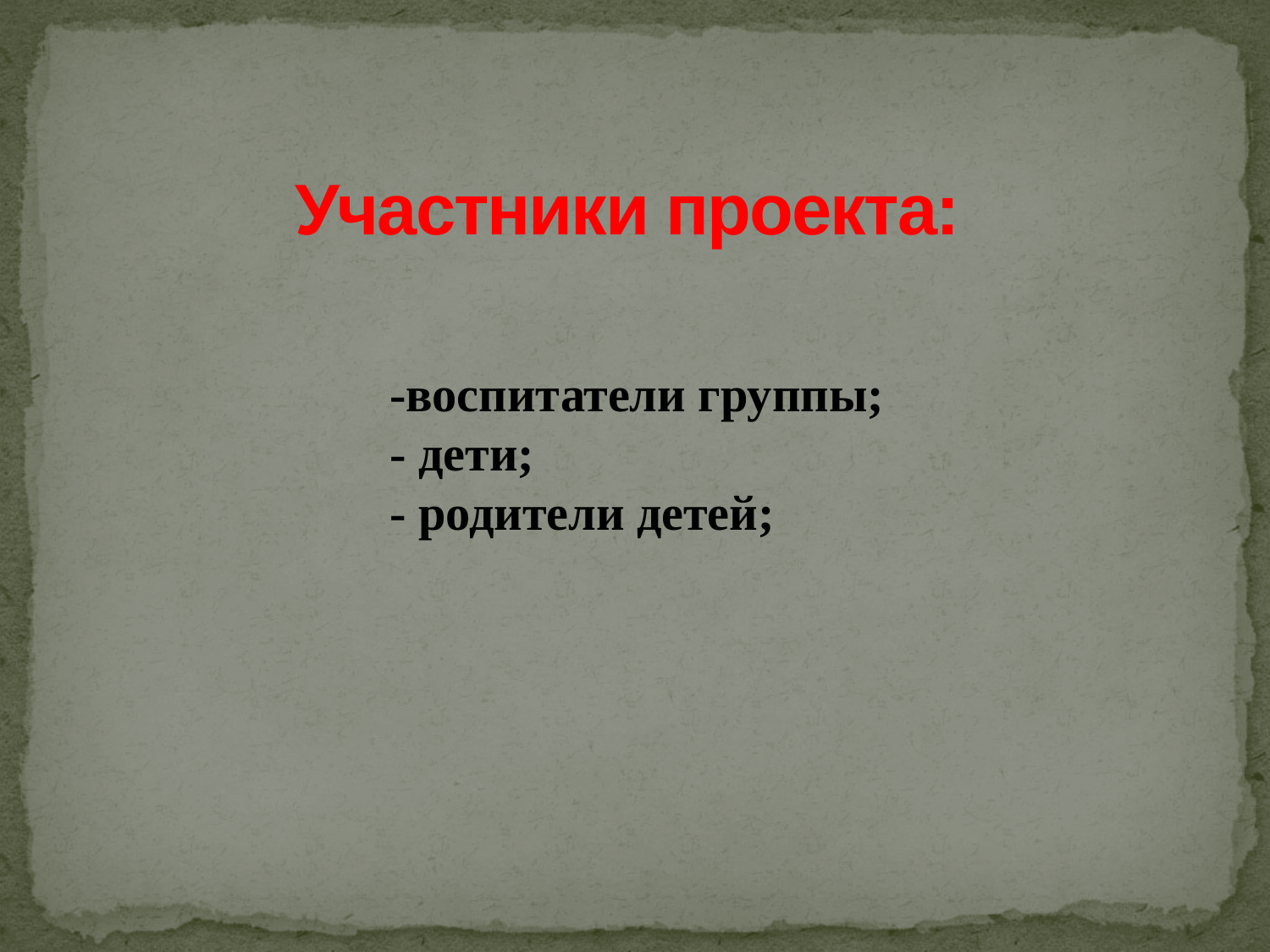

# Участники проекта:
-воспитатели группы;
- дети;
- родители детей;